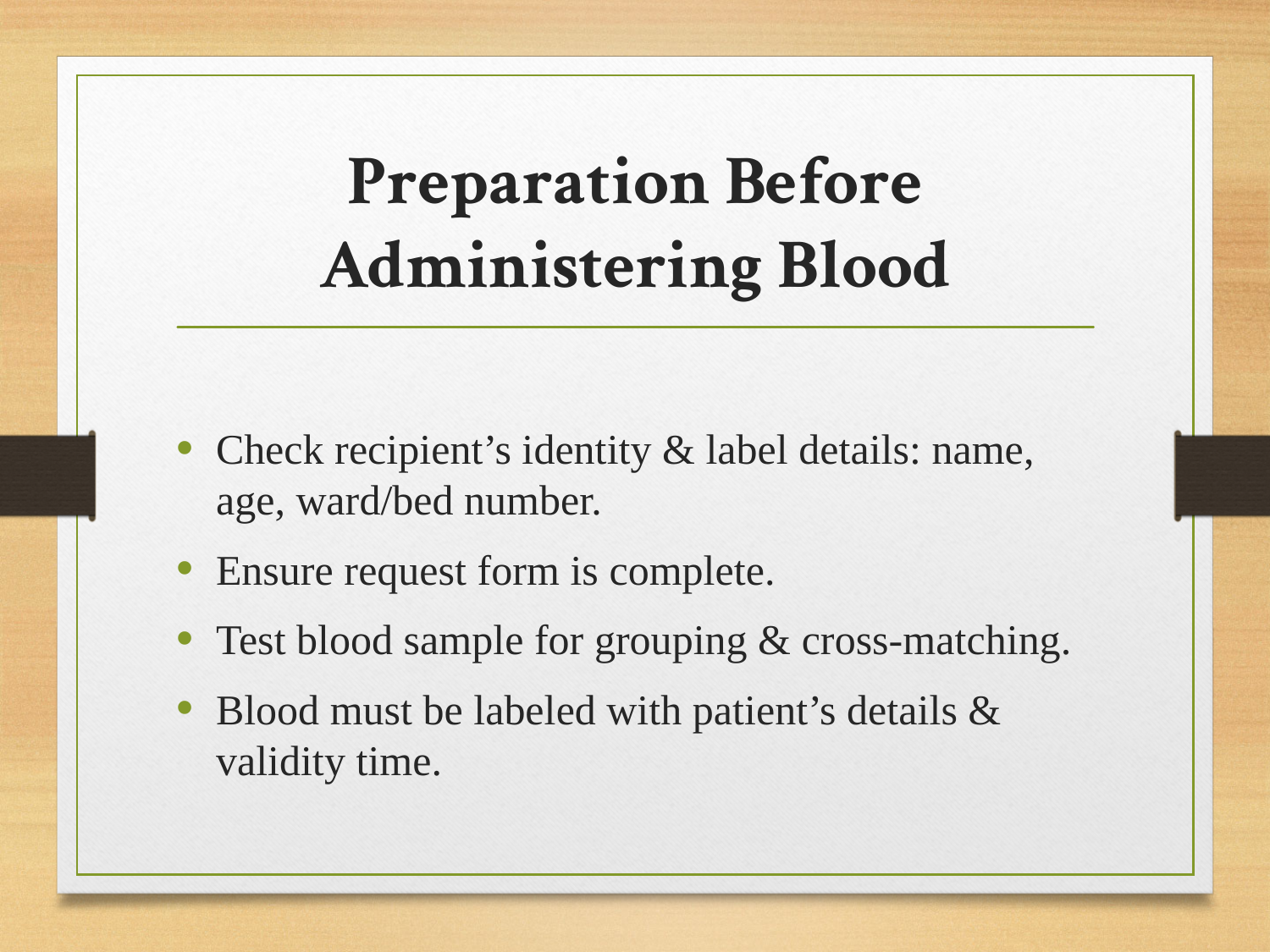

# Preparation Before Administering Blood

Check recipient’s identity & label details: name, age, ward/bed number.
Ensure request form is complete.
Test blood sample for grouping & cross-matching.
Blood must be labeled with patient’s details & validity time.